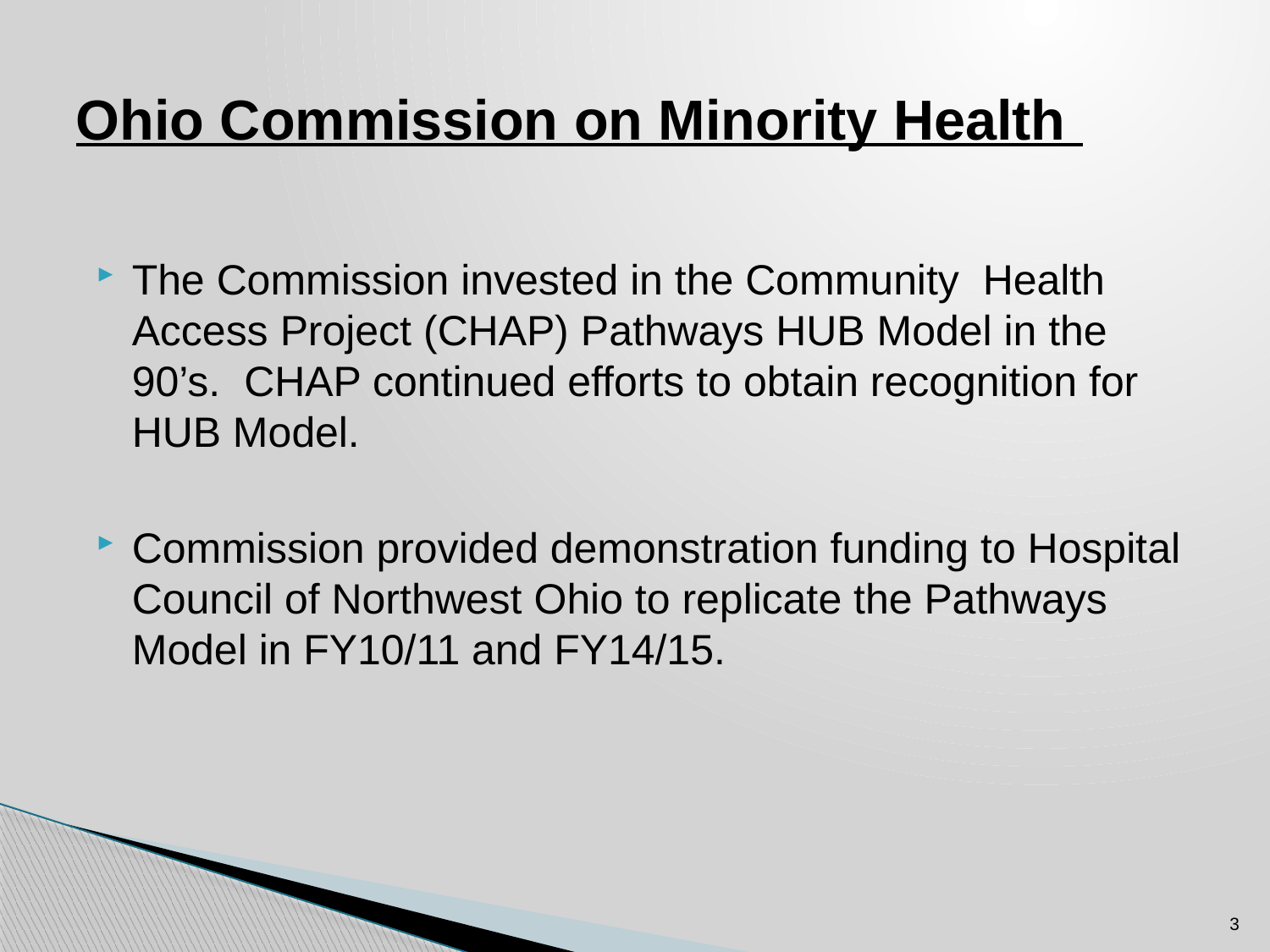

# Ohio Commission on Minority Health

The Commission invested in the Community  Health Access Project (CHAP) Pathways HUB Model in the 90’s.  CHAP continued efforts to obtain recognition for HUB Model.

Commission provided demonstration funding to Hospital Council of Northwest Ohio to replicate the Pathways Model in FY10/11 and FY14/15.

3